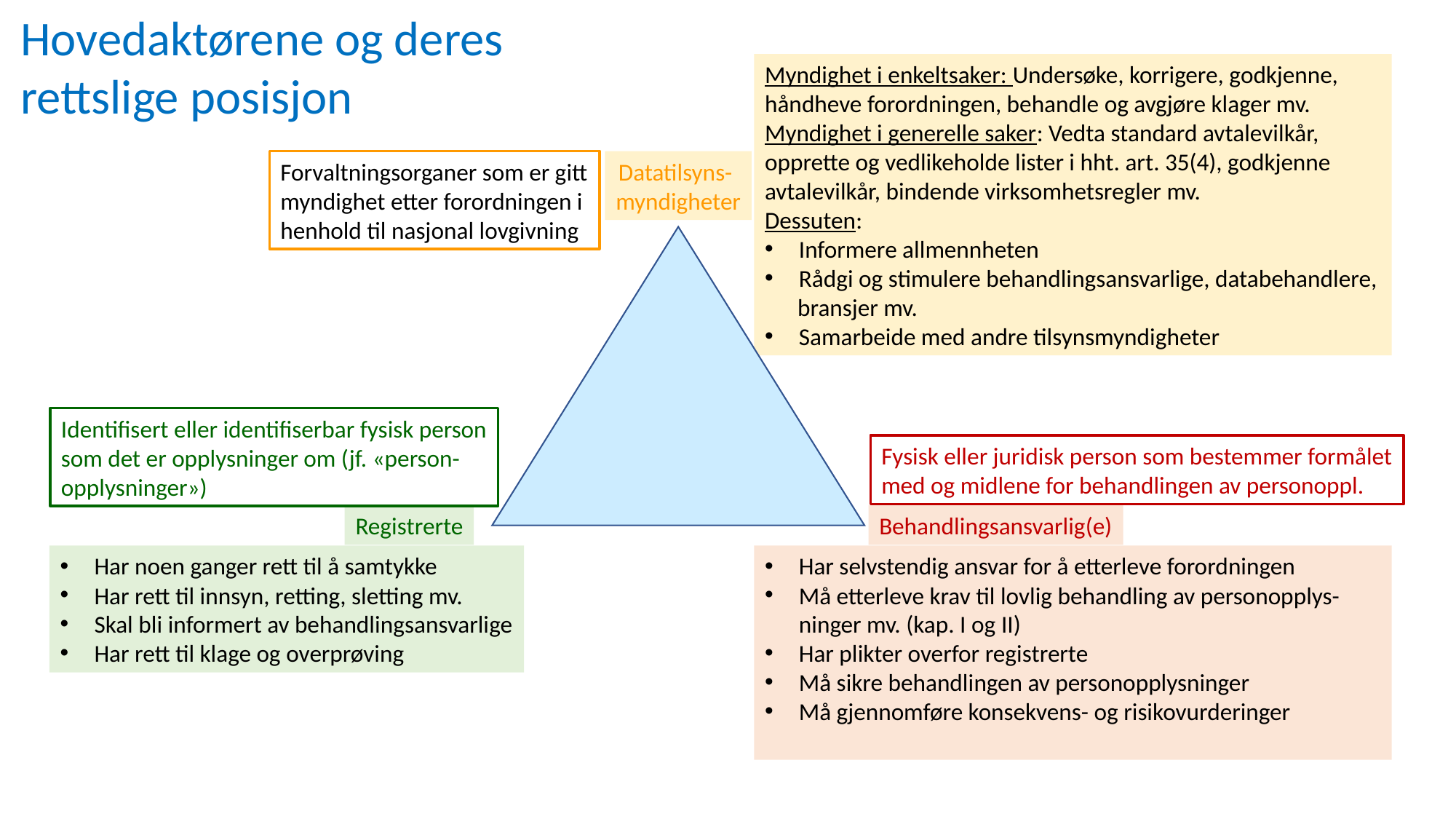

Hovedaktørene og deres
rettslige posisjon
Myndighet i enkeltsaker: Undersøke, korrigere, godkjenne,
håndheve forordningen, behandle og avgjøre klager mv.
Myndighet i generelle saker: Vedta standard avtalevilkår,
opprette og vedlikeholde lister i hht. art. 35(4), godkjenne
avtalevilkår, bindende virksomhetsregler mv.
Dessuten:
Informere allmennheten
Rådgi og stimulere behandlingsansvarlige, databehandlere,
      bransjer mv.
Samarbeide med andre tilsynsmyndigheter
Forvaltningsorganer som er gitt
myndighet etter forordningen i
henhold til nasjonal lovgivning
Datatilsyns-
myndigheter

Identifisert eller identifiserbar fysisk person
som det er opplysninger om (jf. «person-
opplysninger»)
Fysisk eller juridisk person som bestemmer formålet
med og midlene for behandlingen av personoppl.
Registrerte
Behandlingsansvarlig(e)
Har noen ganger rett til å samtykke
Har rett til innsyn, retting, sletting mv.
Skal bli informert av behandlingsansvarlige
Har rett til klage og overprøving
Har selvstendig ansvar for å etterleve forordningen
Må etterleve krav til lovlig behandling av personopplys-ninger mv. (kap. I og II)
Har plikter overfor registrerte
Må sikre behandlingen av personopplysninger
Må gjennomføre konsekvens- og risikovurderinger